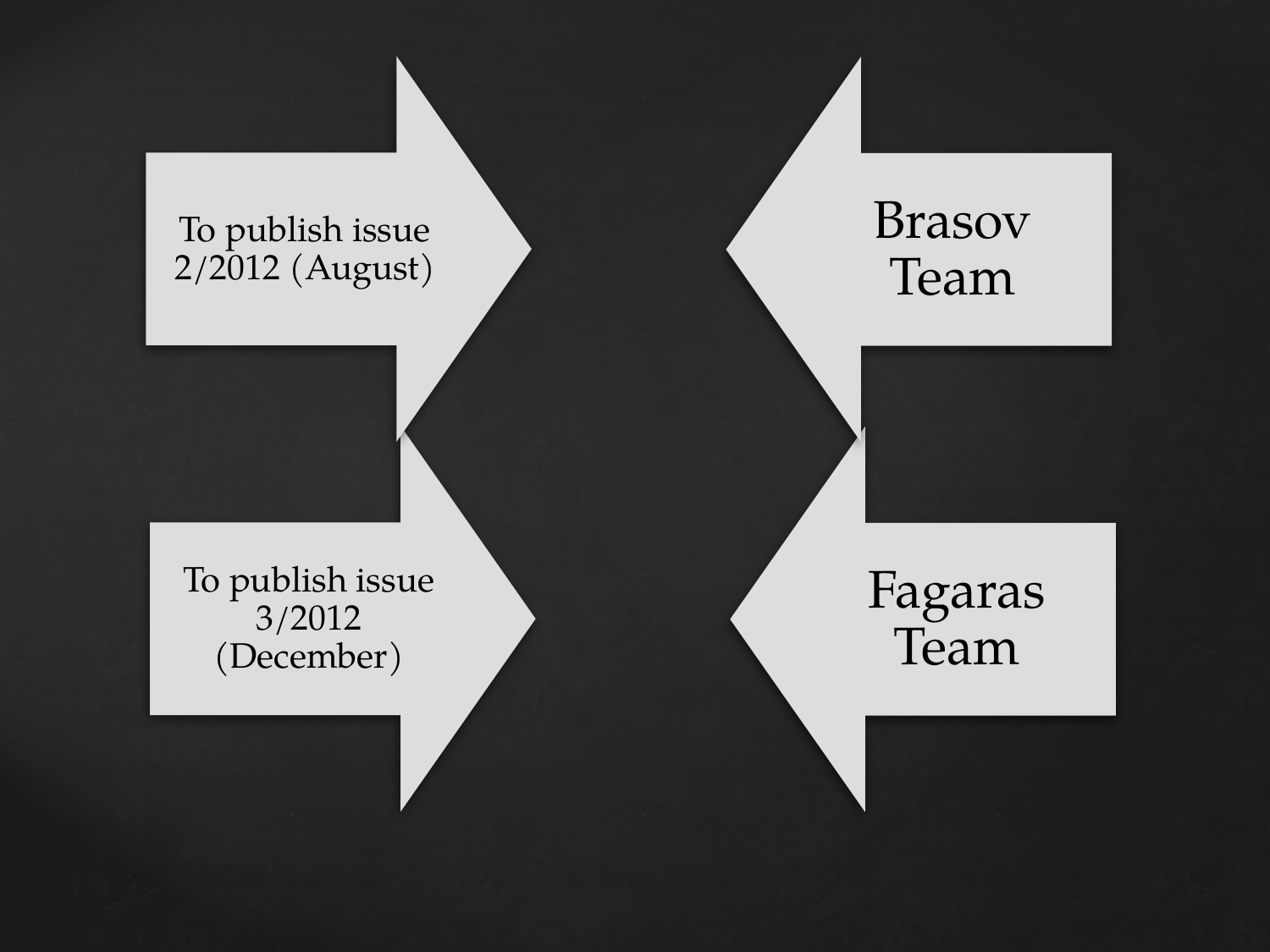

To publish issue 2/2012 (August)
Brasov Team
To publish issue 3/2012 (December)
Fagaras Team